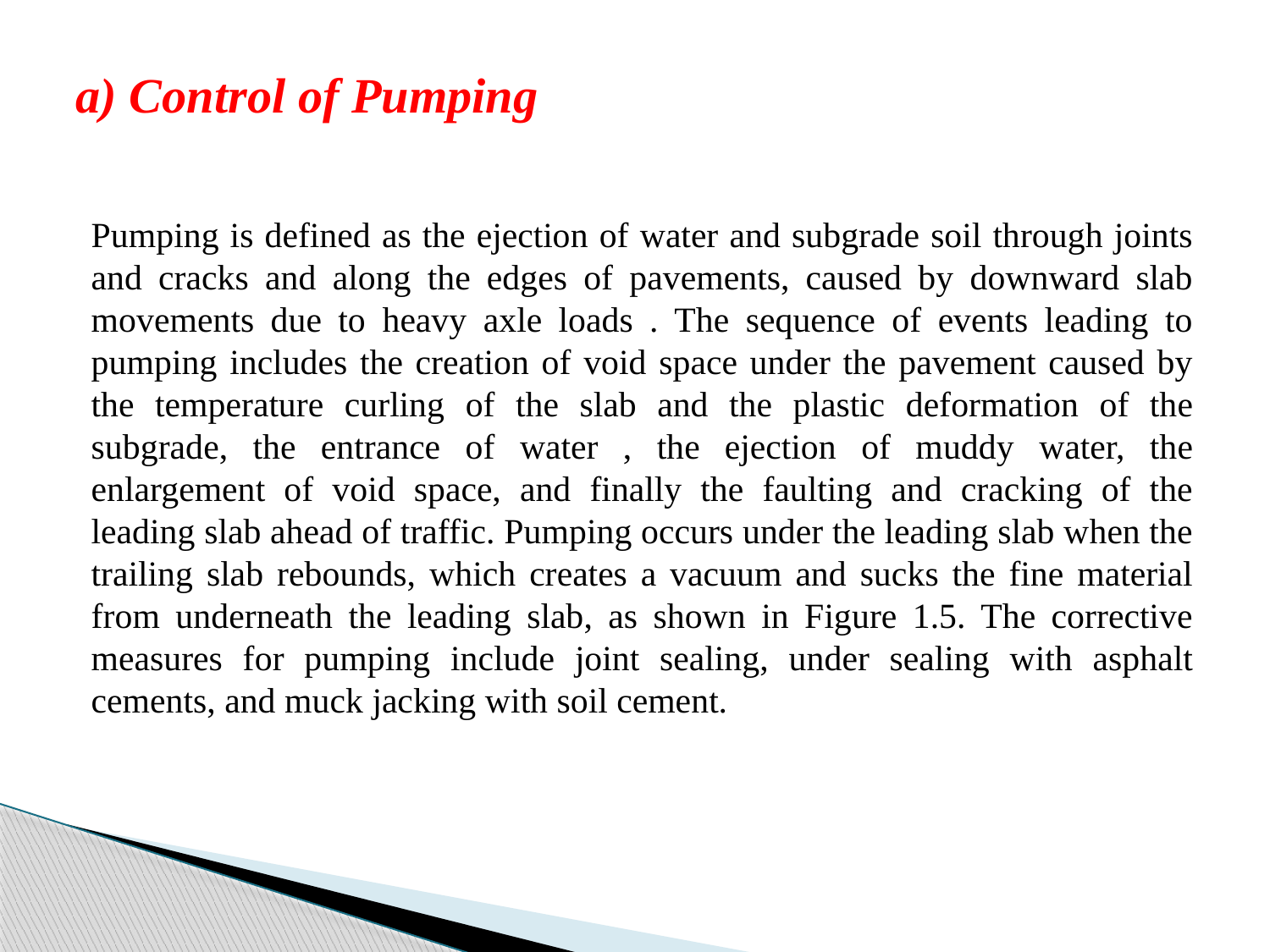

# a) Control of Pumping
Pumping is defined as the ejection of water and subgrade soil through joints and cracks and along the edges of pavements, caused by downward slab movements due to heavy axle loads . The sequence of events leading to pumping includes the creation of void space under the pavement caused by the temperature curling of the slab and the plastic deformation of the subgrade, the entrance of water , the ejection of muddy water, the enlargement of void space, and finally the faulting and cracking of the leading slab ahead of traffic. Pumping occurs under the leading slab when the trailing slab rebounds, which creates a vacuum and sucks the fine material from underneath the leading slab, as shown in Figure 1.5. The corrective measures for pumping include joint sealing, under sealing with asphalt cements, and muck jacking with soil cement.